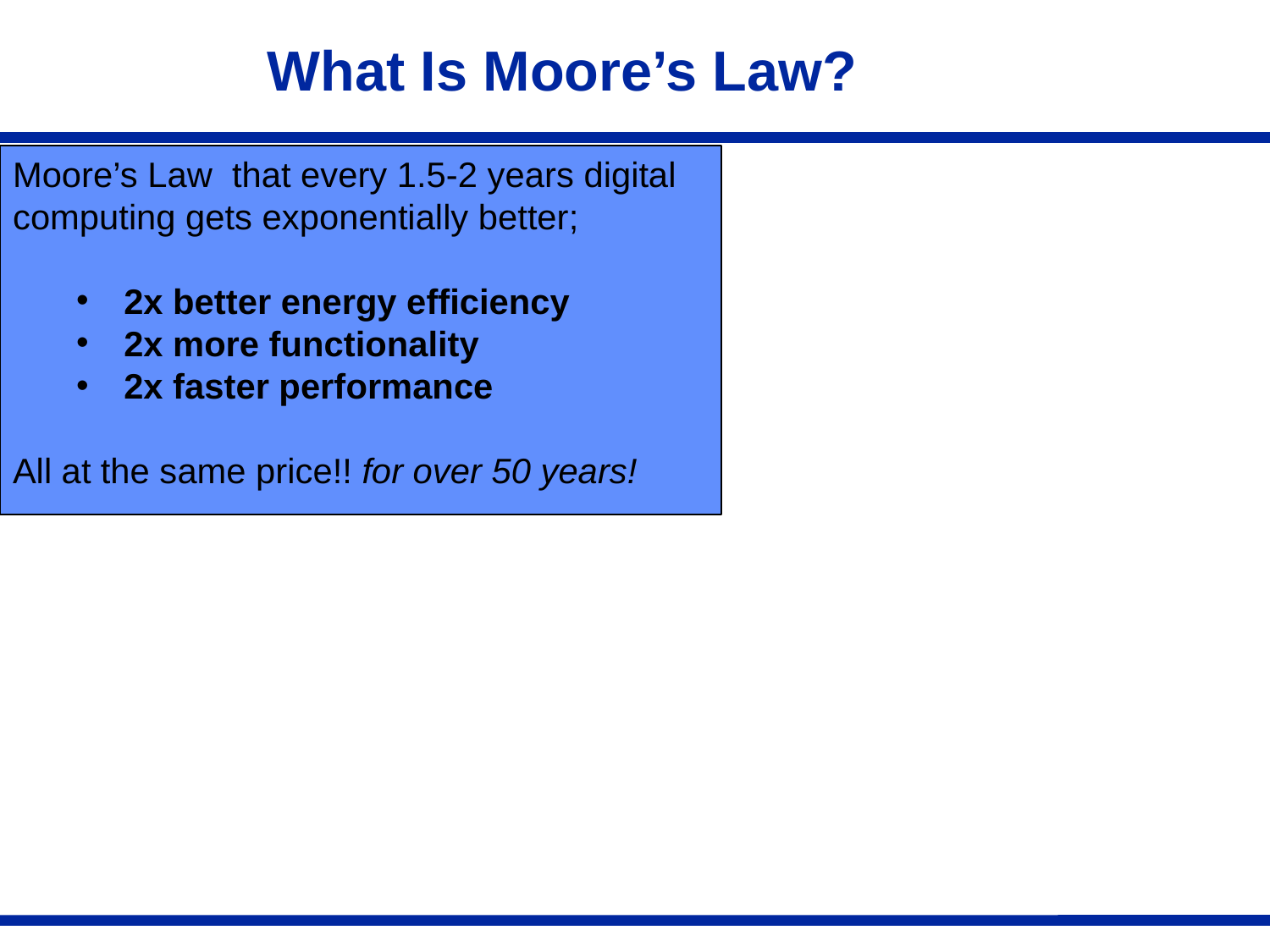

# What Is Moore’s Law?
Moore’s Law  that every 1.5-2 years digital computing gets exponentially better;

2x better energy efficiency
2x more functionality
2x faster performance

All at the same price!! for over 50 years!

### Chart

| Category |
|---|